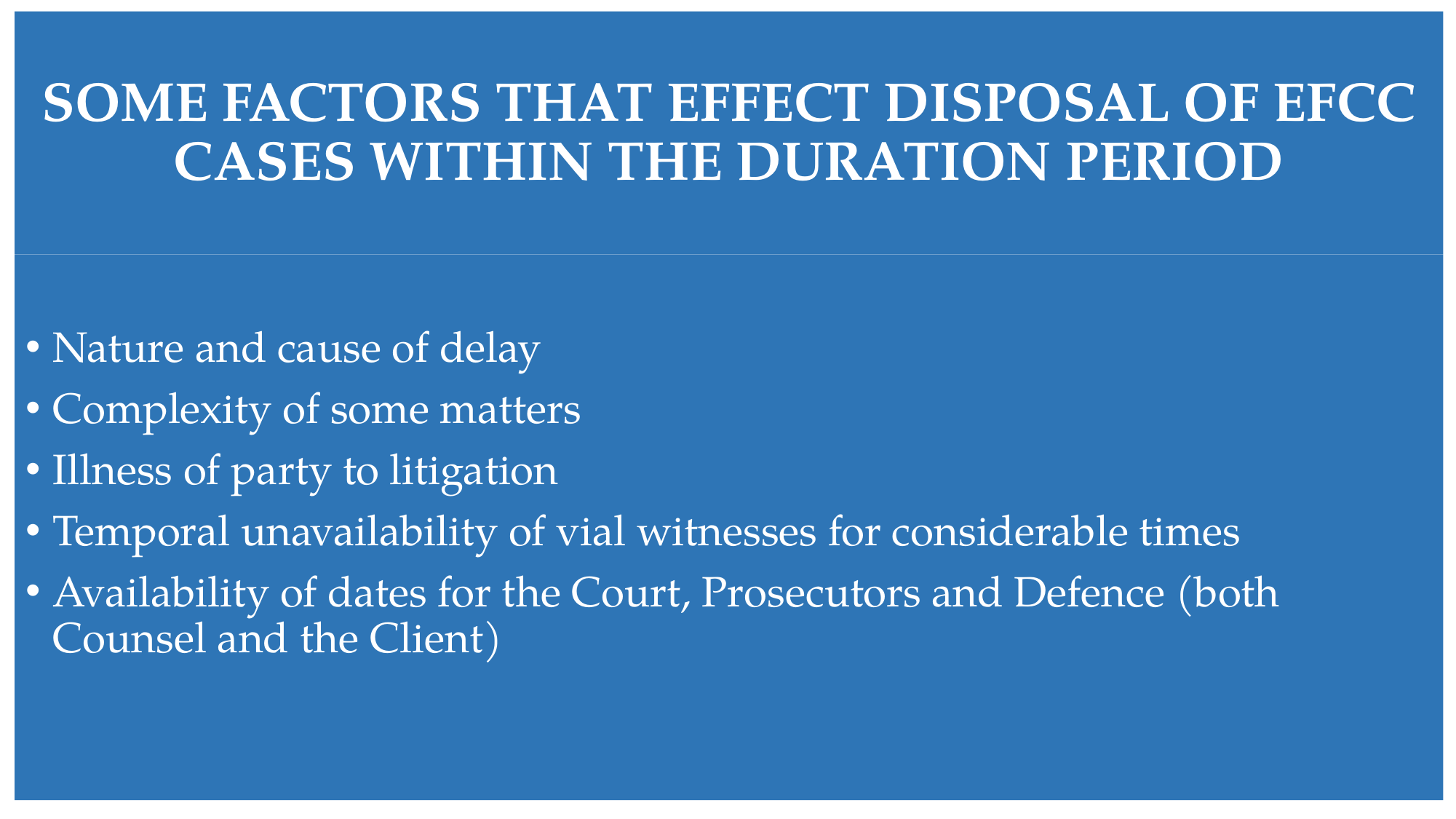

# SOME FACTORS THAT EFFECT DISPOSAL OF EFCC CASES WITHIN THE DURATION PERIOD

Nature and cause of delay
Complexity of some matters
Illness of party to litigation
Temporal unavailability of vial witnesses for considerable times
Availability of dates for the Court, Prosecutors and Defence (both Counsel and the Client)